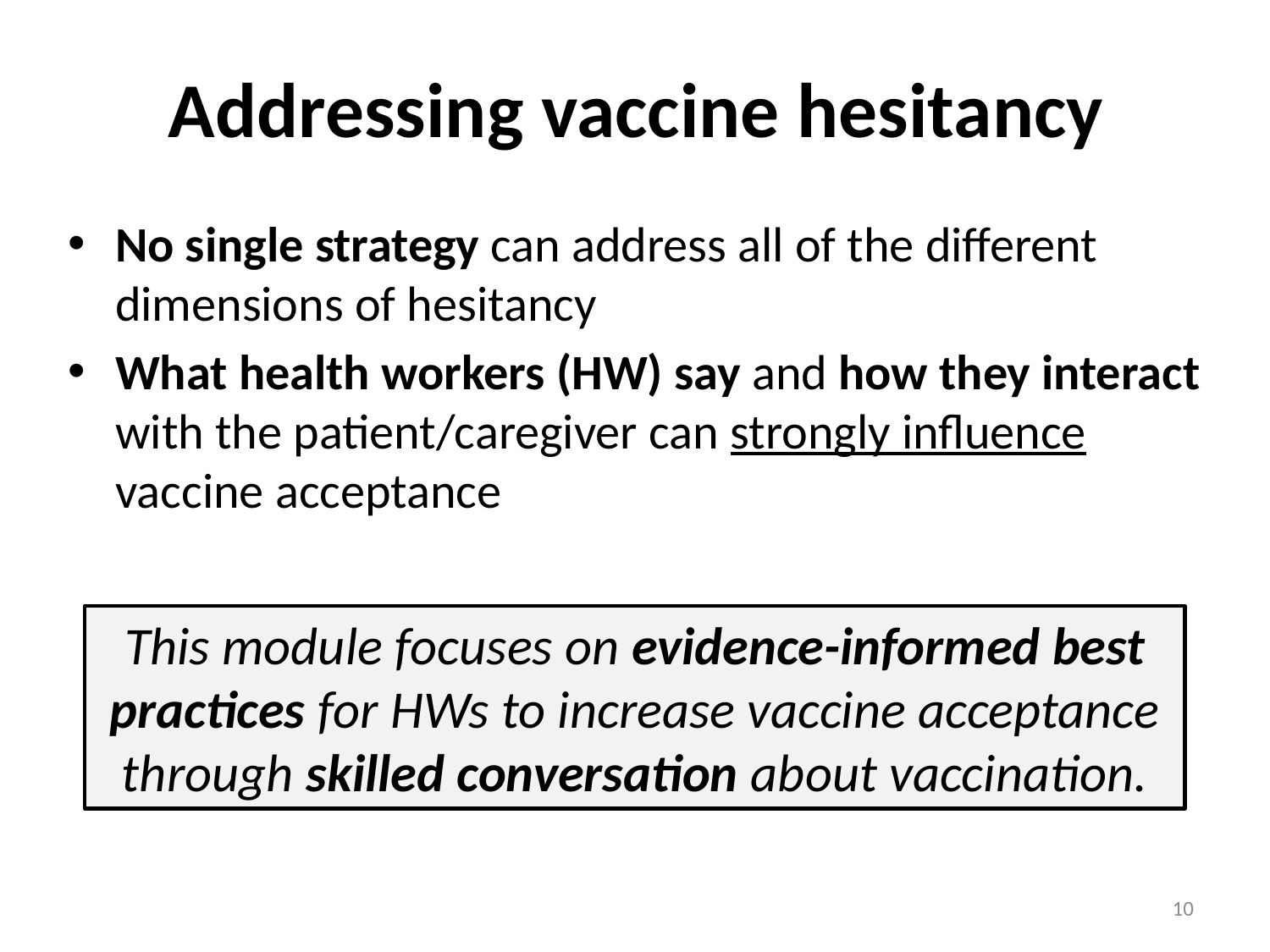

# Addressing vaccine hesitancy
No single strategy can address all of the different dimensions of hesitancy
What health workers (HW) say and how they interact with the patient/caregiver can strongly influence vaccine acceptance

This module focuses on evidence-informed best practices for HWs to increase vaccine acceptance through skilled conversation about vaccination.
10